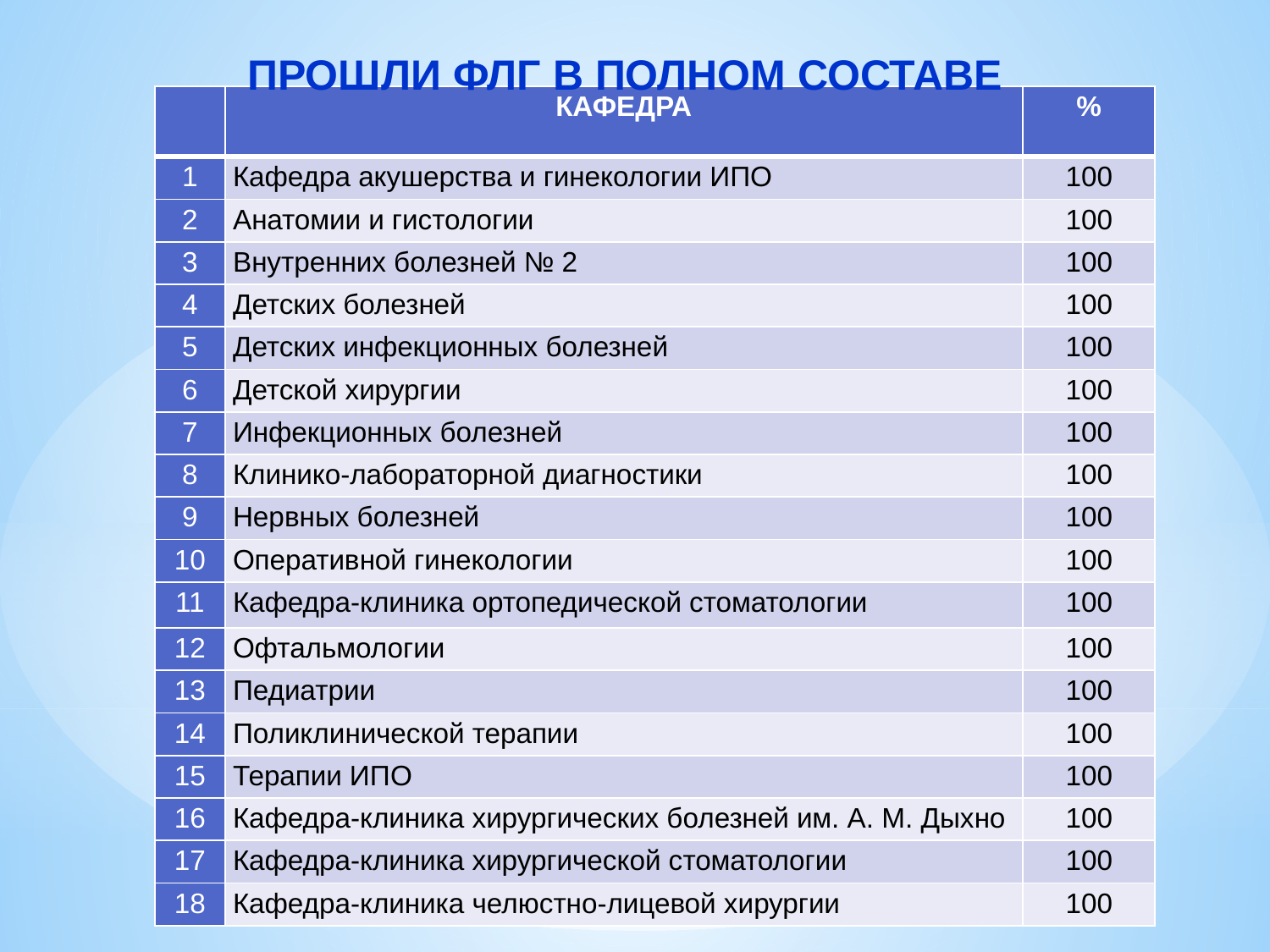

ПРОШЛИ ФЛГ В ПОЛНОМ СОСТАВЕ
|  | КАФЕДРА | % |
| --- | --- | --- |
| 1 | Кафедра акушерства и гинекологии ИПО | 100 |
| 2 | Анатомии и гистологии | 100 |
| 3 | Внутренних болезней № 2 | 100 |
| 4 | Детских болезней | 100 |
| 5 | Детских инфекционных болезней | 100 |
| 6 | Детской хирургии | 100 |
| 7 | Инфекционных болезней | 100 |
| 8 | Клинико-лабораторной диагностики | 100 |
| 9 | Нервных болезней | 100 |
| 10 | Оперативной гинекологии | 100 |
| 11 | Кафедра-клиника ортопедической стоматологии | 100 |
| 12 | Офтальмологии | 100 |
| 13 | Педиатрии | 100 |
| 14 | Поликлинической терапии | 100 |
| 15 | Терапии ИПО | 100 |
| 16 | Кафедра-клиника хирургических болезней им. А. М. Дыхно | 100 |
| 17 | Кафедра-клиника хирургической стоматологии | 100 |
| 18 | Кафедра-клиника челюстно-лицевой хирургии | 100 |